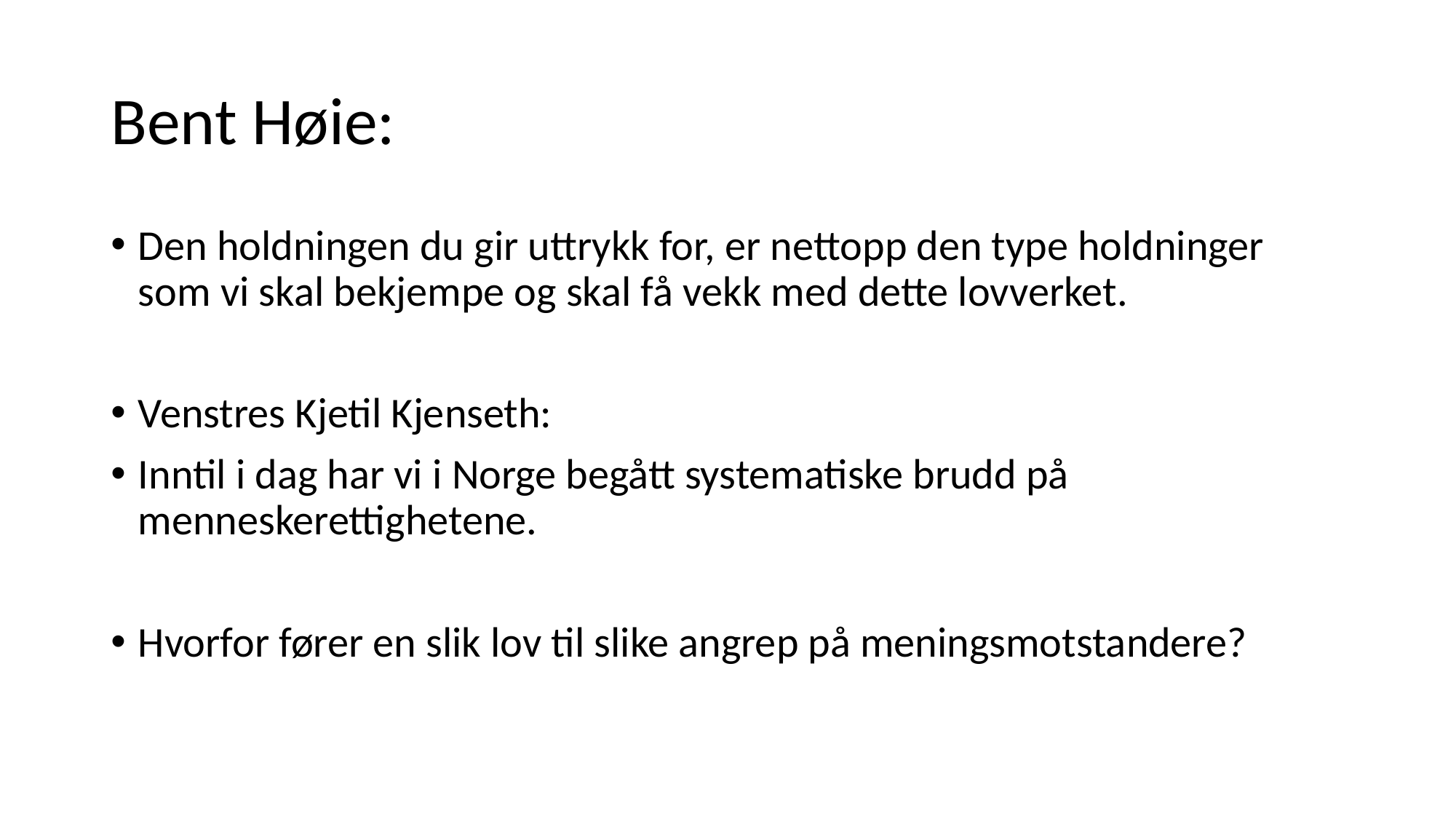

# Bent Høie:
Den holdningen du gir uttrykk for, er nettopp den type holdninger som vi skal bekjempe og skal få vekk med dette lovverket.

Venstres Kjetil Kjenseth:
Inntil i dag har vi i Norge begått systematiske brudd på menneskerettighetene.

Hvorfor fører en slik lov til slike angrep på meningsmotstandere?